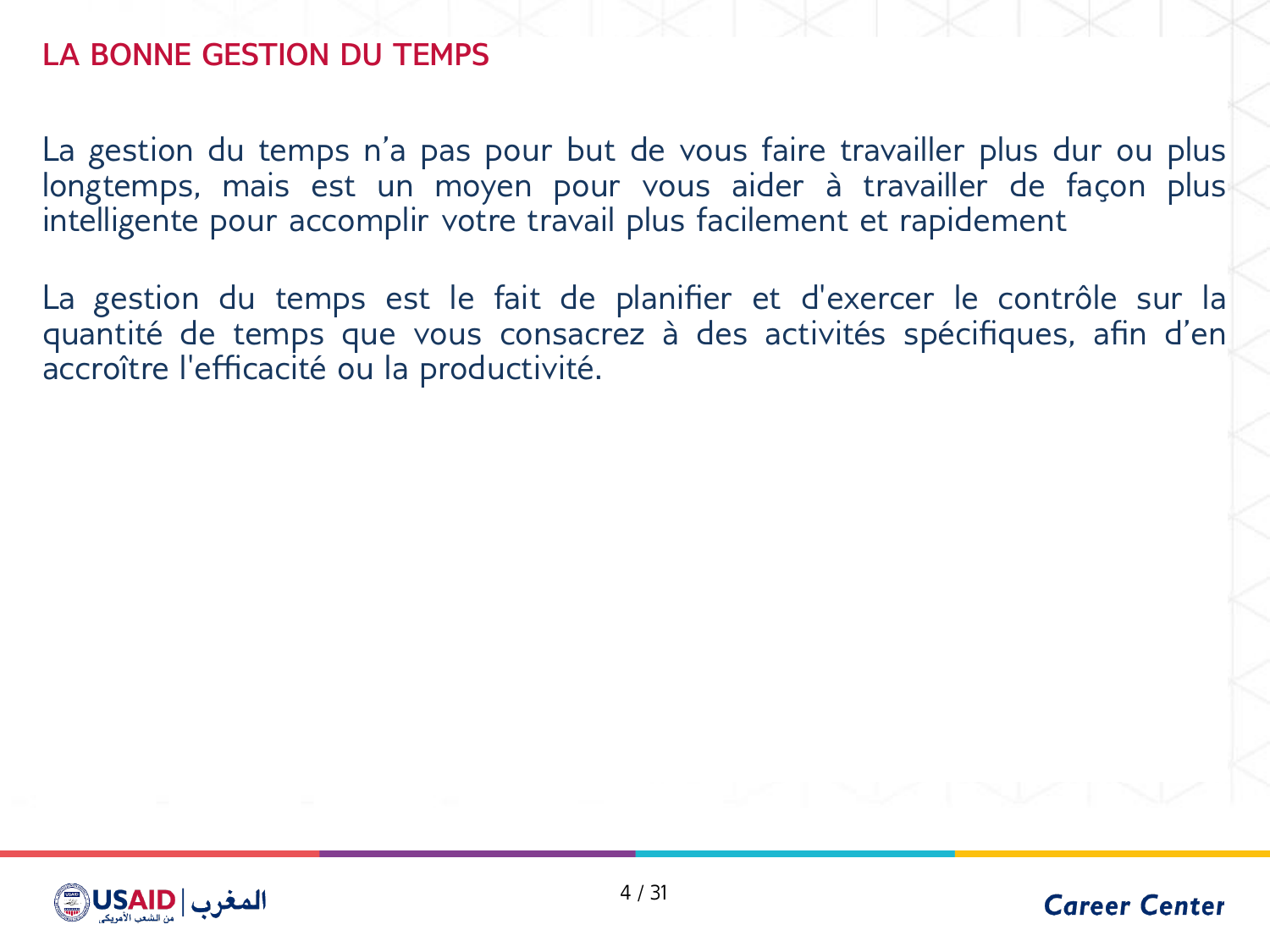

LA BONNE GESTION DU TEMPS
La gestion du temps n’a pas pour but de vous faire travailler plus dur ou plus longtemps, mais est un moyen pour vous aider à travailler de façon plus intelligente pour accomplir votre travail plus facilement et rapidement
La gestion du temps est le fait de planifier et d'exercer le contrôle sur la quantité de temps que vous consacrez à des activités spécifiques, afin d’en accroître l'efficacité ou la productivité.
4 / 31